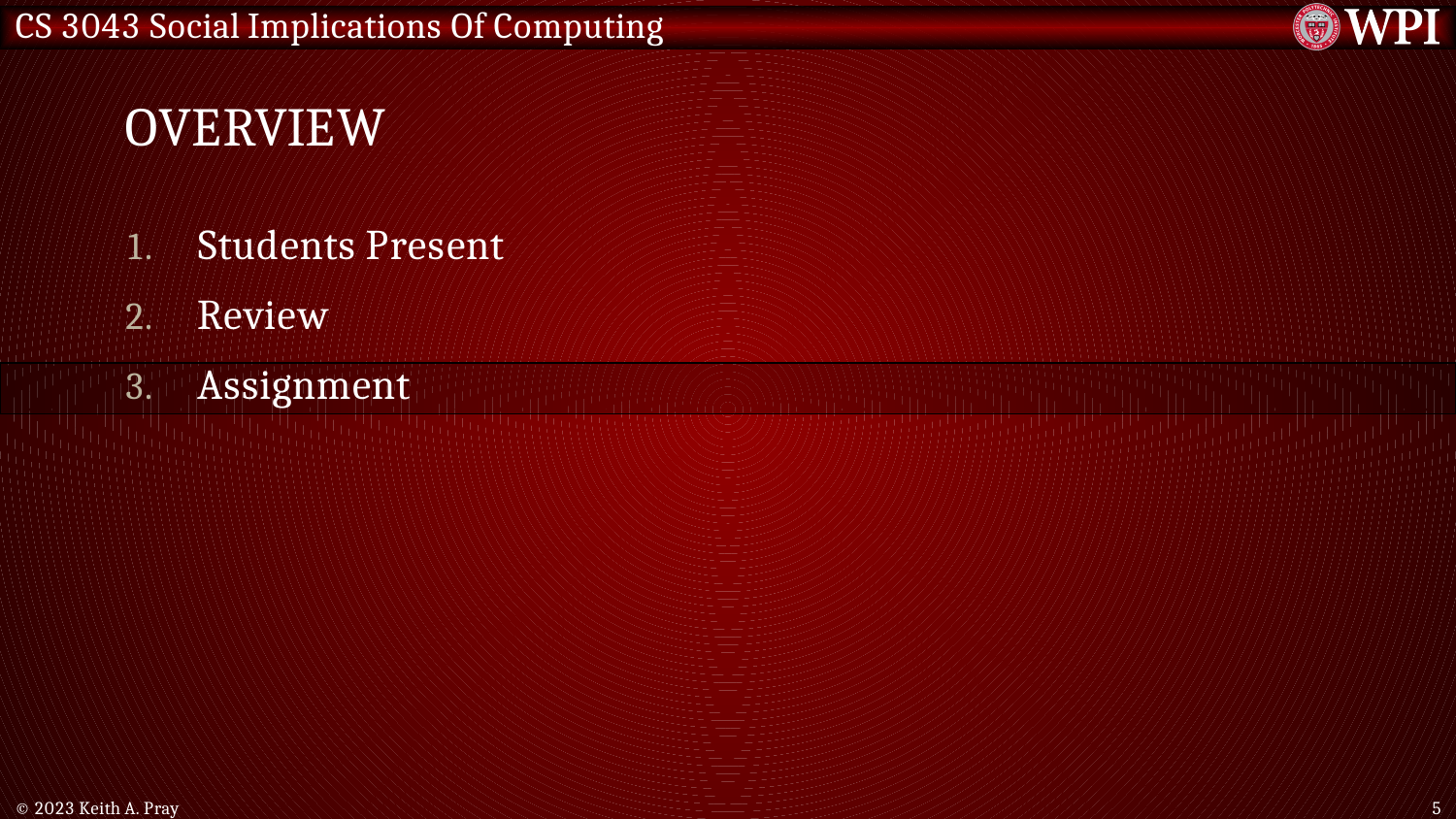

# Overview
Students Present
Review
Assignment

© 2023 Keith A. Pray
5